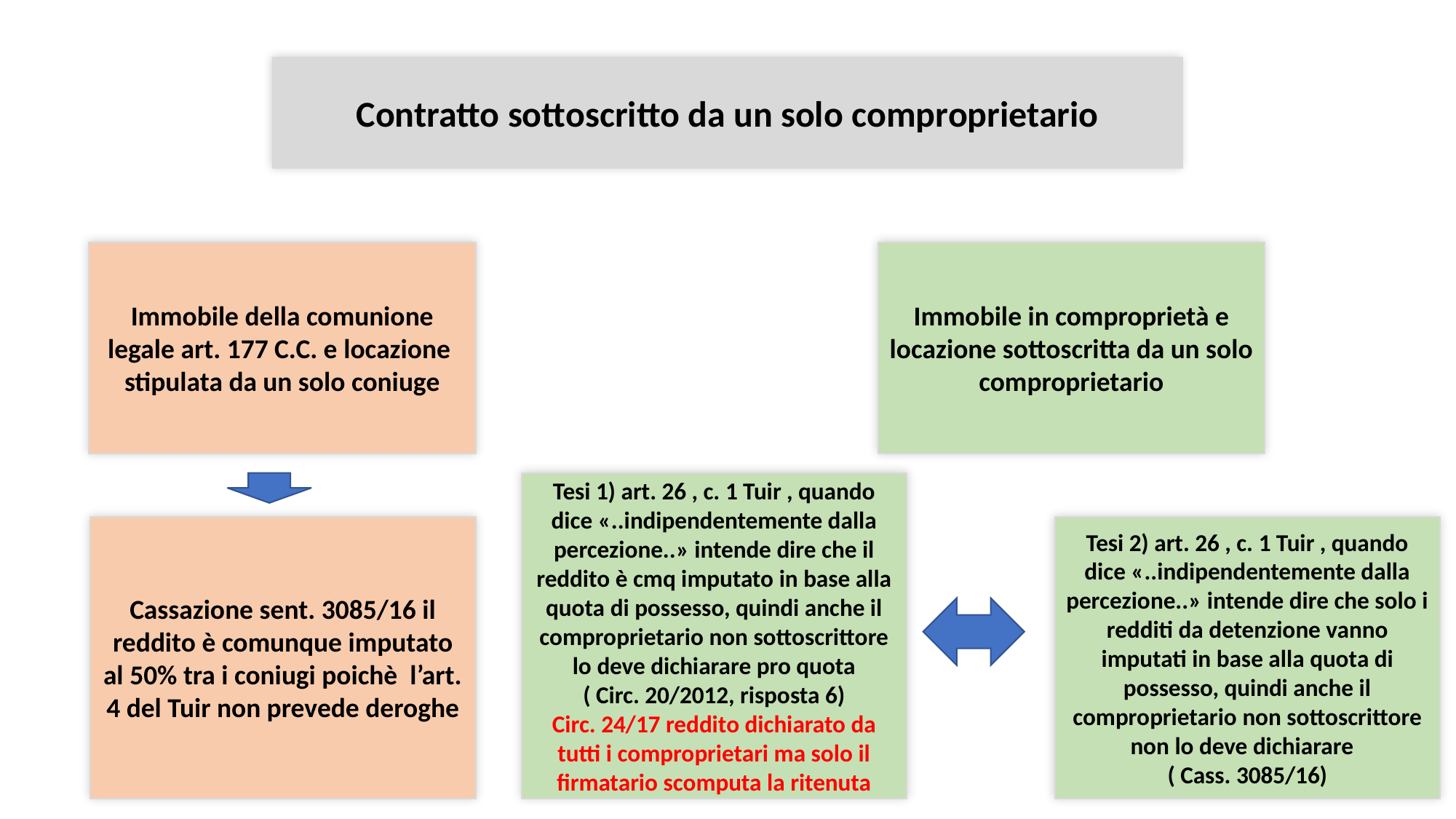

Contratto sottoscritto da un solo comproprietario
Immobile della comunione legale art. 177 C.C. e locazione  stipulata da un solo coniuge
Immobile in comproprietà e locazione sottoscritta da un solo comproprietario

Tesi 1) art. 26 , c. 1 Tuir , quando dice «..indipendentemente dalla percezione..» intende dire che il reddito è cmq imputato in base alla quota di possesso, quindi anche il comproprietario non sottoscrittore lo deve dichiarare pro quota
( Circ. 20/2012, risposta 6)
Circ. 24/17 reddito dichiarato da tutti i comproprietari ma solo il firmatario scomputa la ritenuta
Tesi 2) art. 26 , c. 1 Tuir , quando dice «..indipendentemente dalla percezione..» intende dire che solo i redditi da detenzione vanno imputati in base alla quota di possesso, quindi anche il comproprietario non sottoscrittore non lo deve dichiarare
( Cass. 3085/16)
Cassazione sent. 3085/16 il reddito è comunque imputato al 50% tra i coniugi poichè  l’art. 4 del Tuir non prevede deroghe